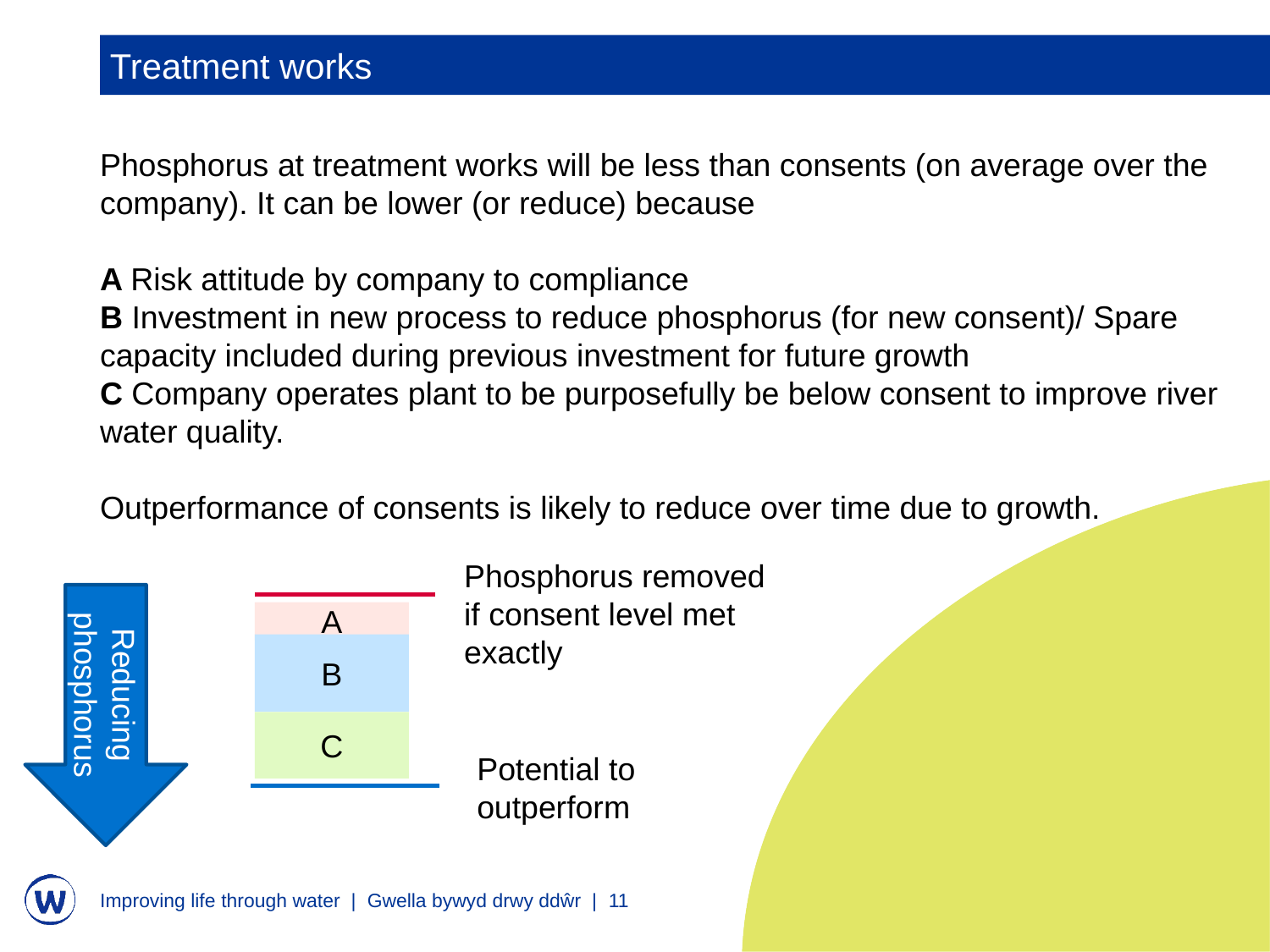

Treatment works
Phosphorus at treatment works will be less than consents (on average over the company). It can be lower (or reduce) because

A Risk attitude by company to compliance
B Investment in new process to reduce phosphorus (for new consent)/ Spare capacity included during previous investment for future growth
C Company operates plant to be purposefully be below consent to improve river water quality.

Outperformance of consents is likely to reduce over time due to growth.

Phosphorus removed
if consent level met exactly
Reducing phosphorus
A
B
C
Potential to
outperform